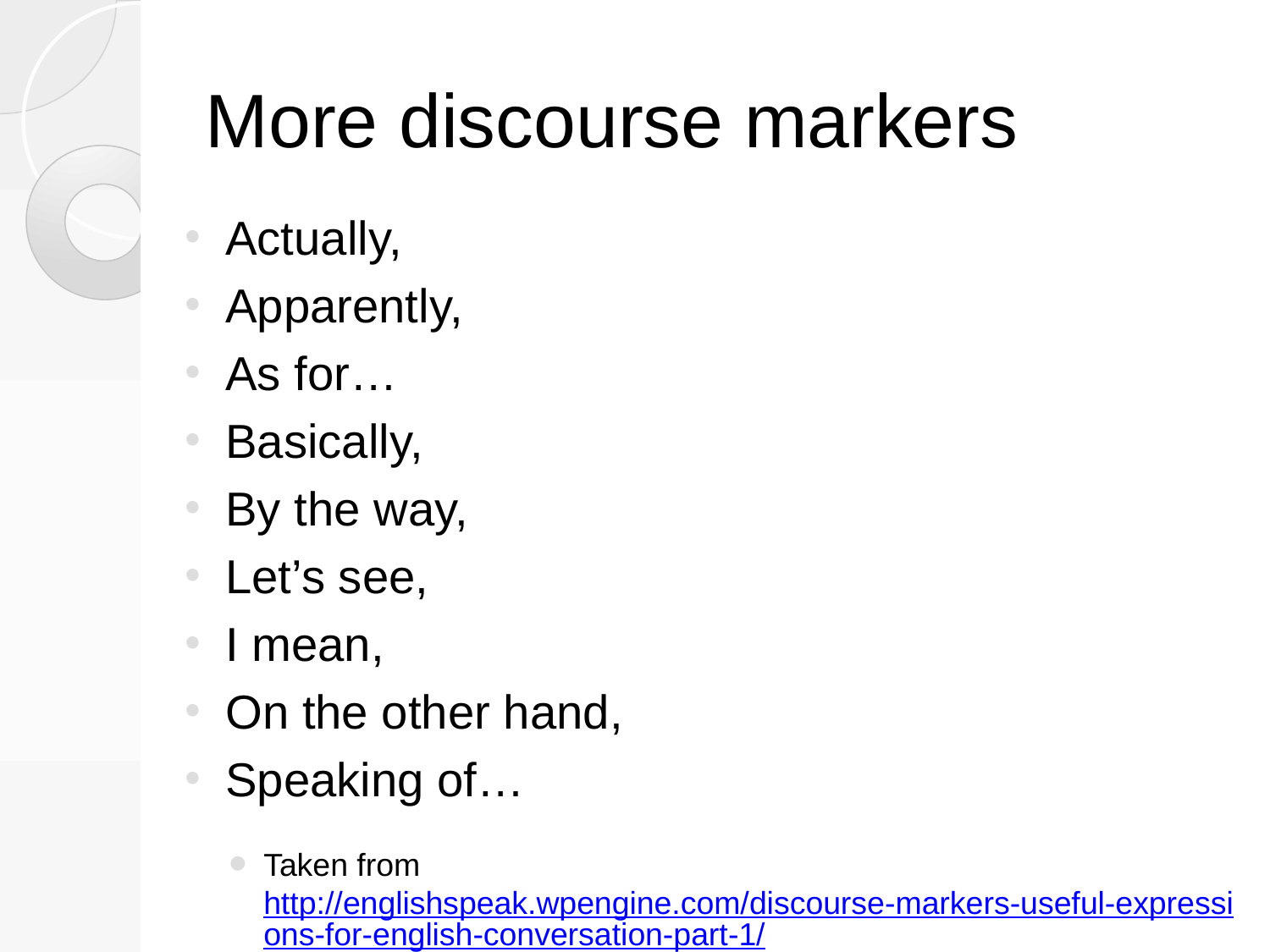

# More discourse markers
Actually,
Apparently,
As for…
Basically,
By the way,
Let’s see,
I mean,
On the other hand,
Speaking of…

Taken from http://englishspeak.wpengine.com/discourse-markers-useful-expressions-for-english-conversation-part-1/